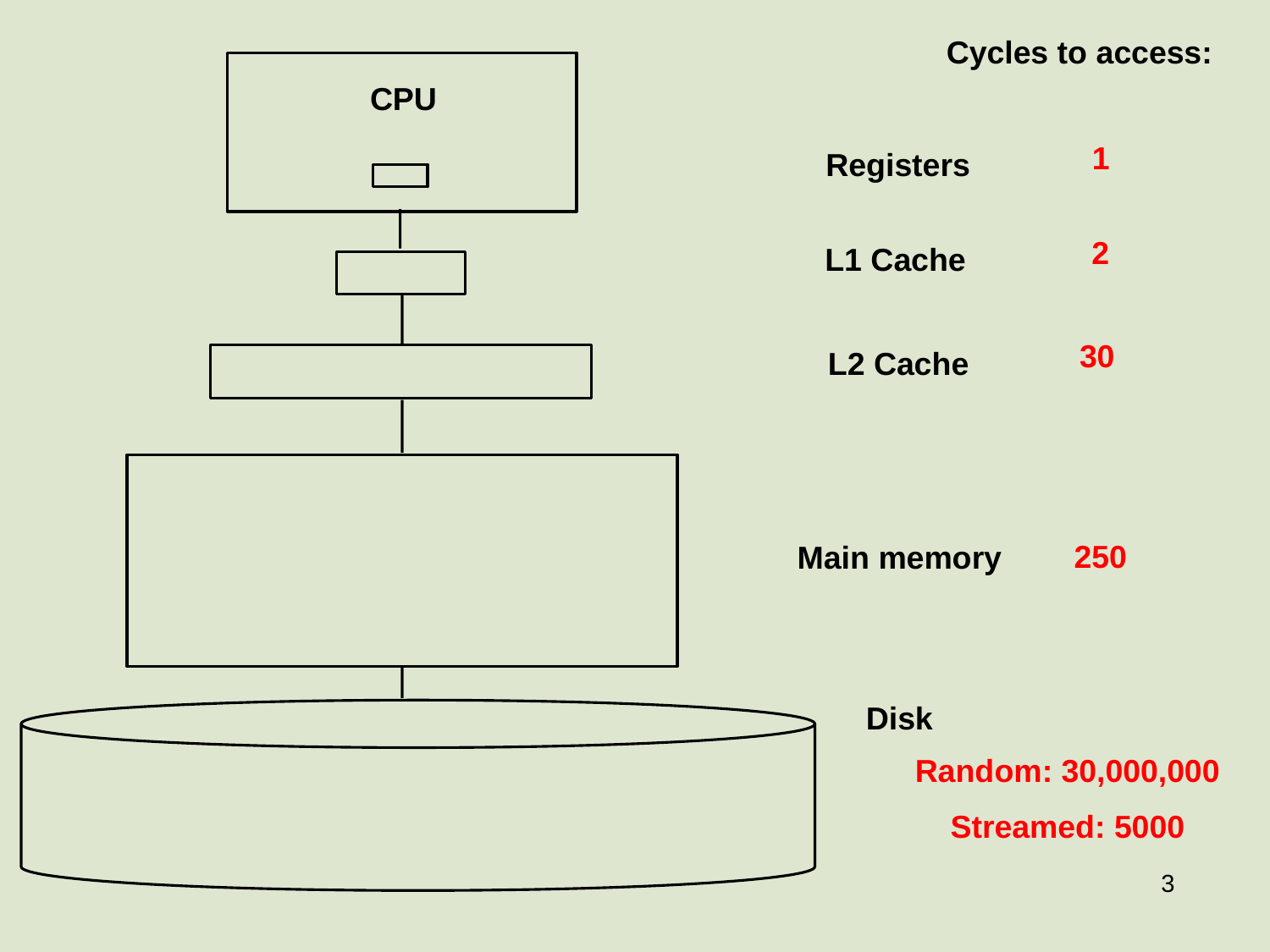

Cycles to access:

CPU
1
Registers

2
L1 Cache

30
L2 Cache

250
Main memory

Disk

Random: 30,000,000
Streamed: 5000
3